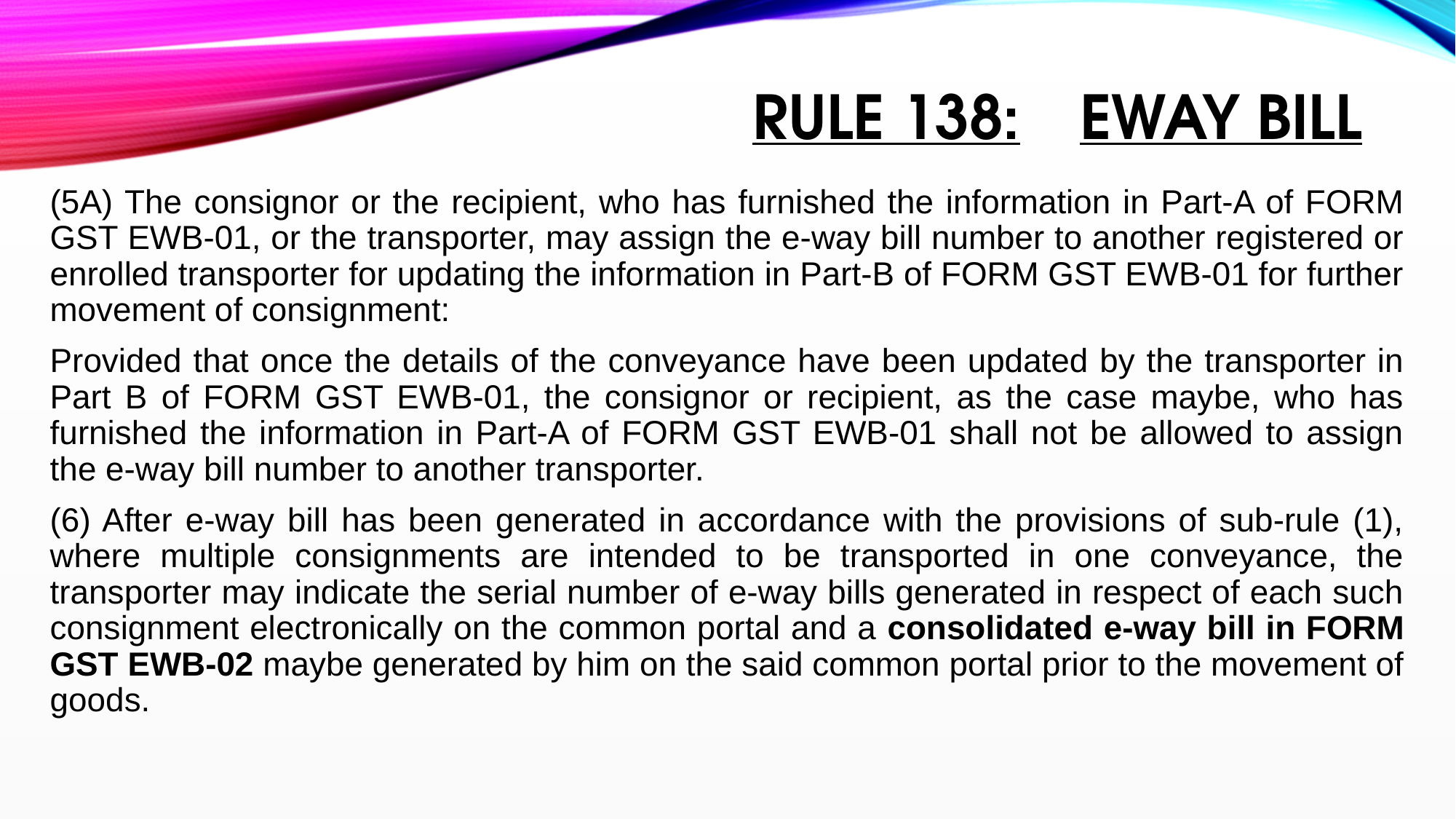

# Rule 138:	eway bill
(5A) The consignor or the recipient, who has furnished the information in Part-A of FORM GST EWB-01, or the transporter, may assign the e-way bill number to another registered or enrolled transporter for updating the information in Part-B of FORM GST EWB-01 for further movement of consignment:
Provided that once the details of the conveyance have been updated by the transporter in Part B of FORM GST EWB-01, the consignor or recipient, as the case maybe, who has furnished the information in Part-A of FORM GST EWB-01 shall not be allowed to assign the e-way bill number to another transporter.
(6) After e-way bill has been generated in accordance with the provisions of sub-rule (1), where multiple consignments are intended to be transported in one conveyance, the transporter may indicate the serial number of e-way bills generated in respect of each such consignment electronically on the common portal and a consolidated e-way bill in FORM GST EWB-02 maybe generated by him on the said common portal prior to the movement of goods.